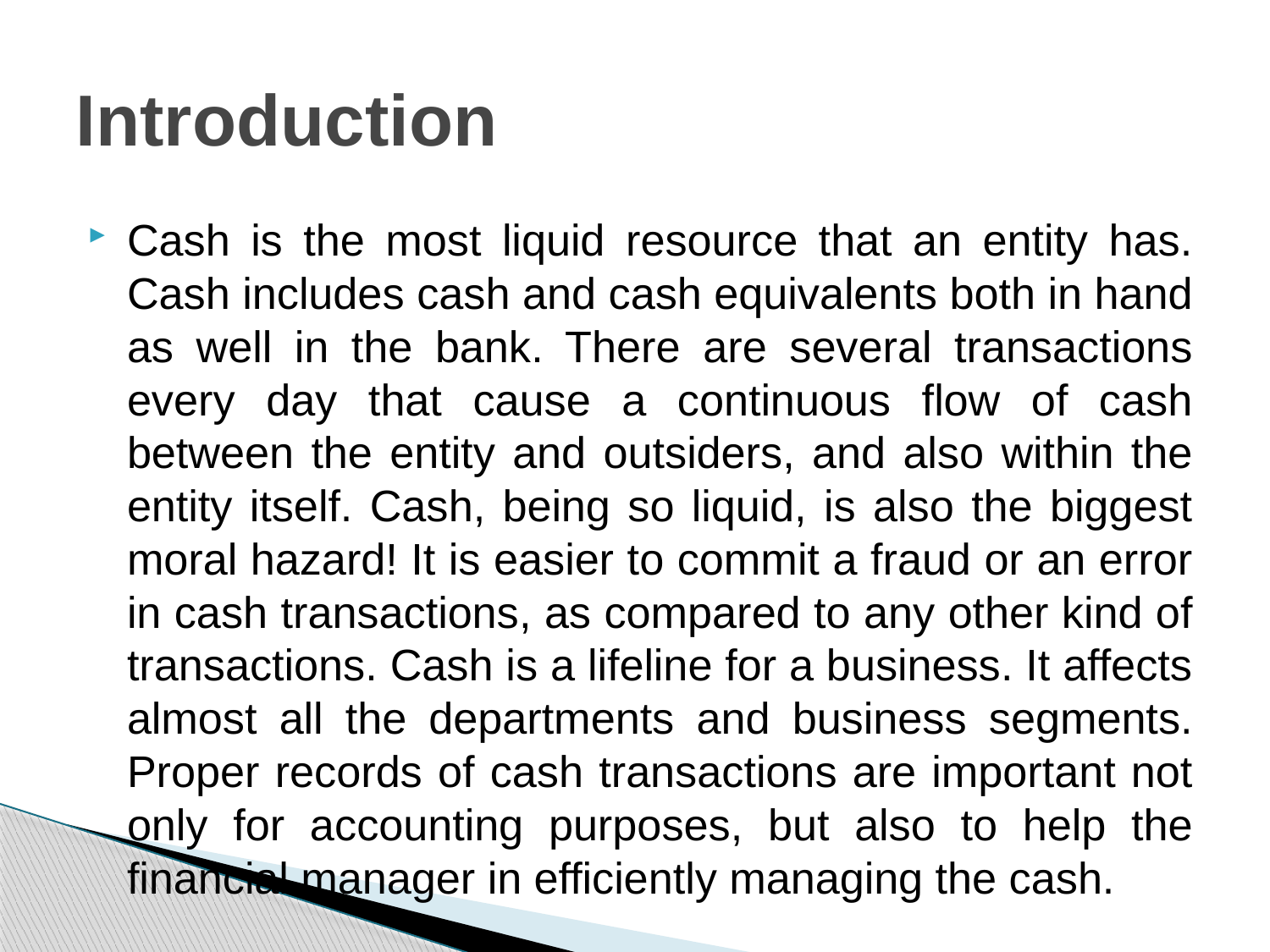

# Introduction
Cash is the most liquid resource that an entity has. Cash includes cash and cash equivalents both in hand as well in the bank. There are several transactions every day that cause a continuous flow of cash between the entity and outsiders, and also within the entity itself. Cash, being so liquid, is also the biggest moral hazard! It is easier to commit a fraud or an error in cash transactions, as compared to any other kind of transactions. Cash is a lifeline for a business. It affects almost all the departments and business segments. Proper records of cash transactions are important not only for accounting purposes, but also to help the financial manager in efficiently managing the cash.